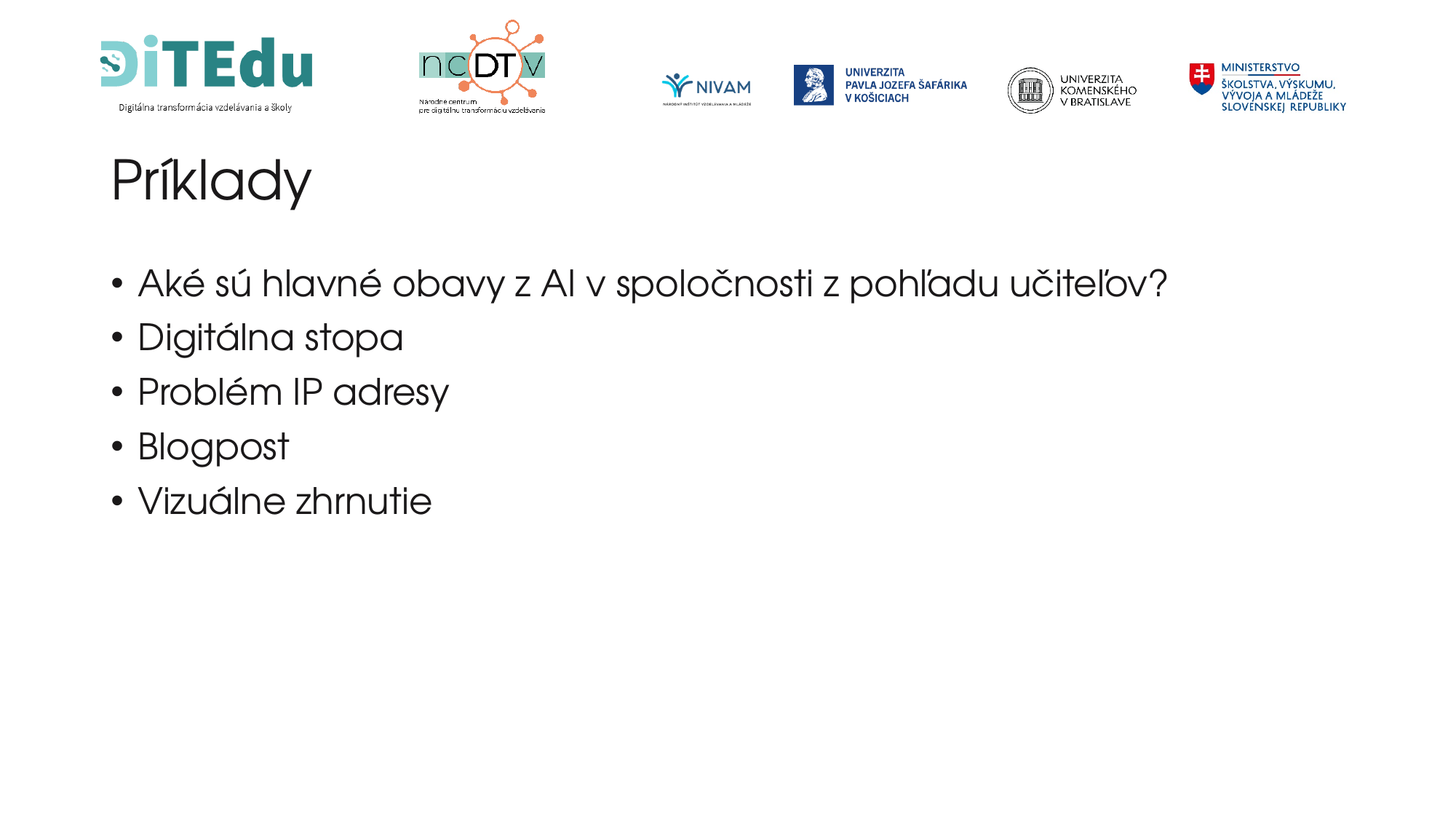

# Príklady
Aké sú hlavné obavy z AI v spoločnosti z pohľadu učiteľov?
Digitálna stopa
Problém IP adresy
Blogpost
Vizuálne zhrnutie